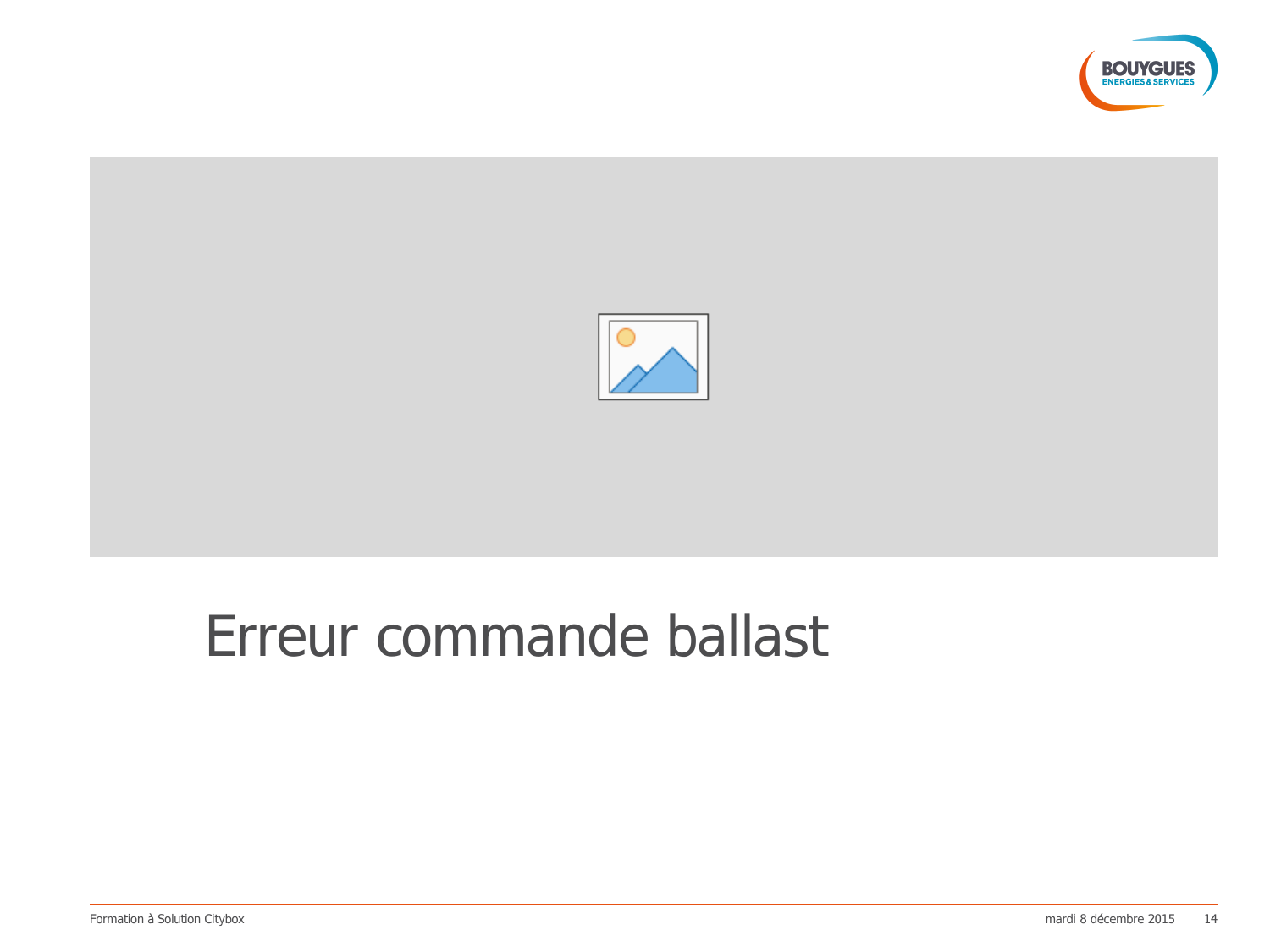

#
Erreur commande ballast
Formation à Solution Citybox
mardi 8 décembre 2015
14